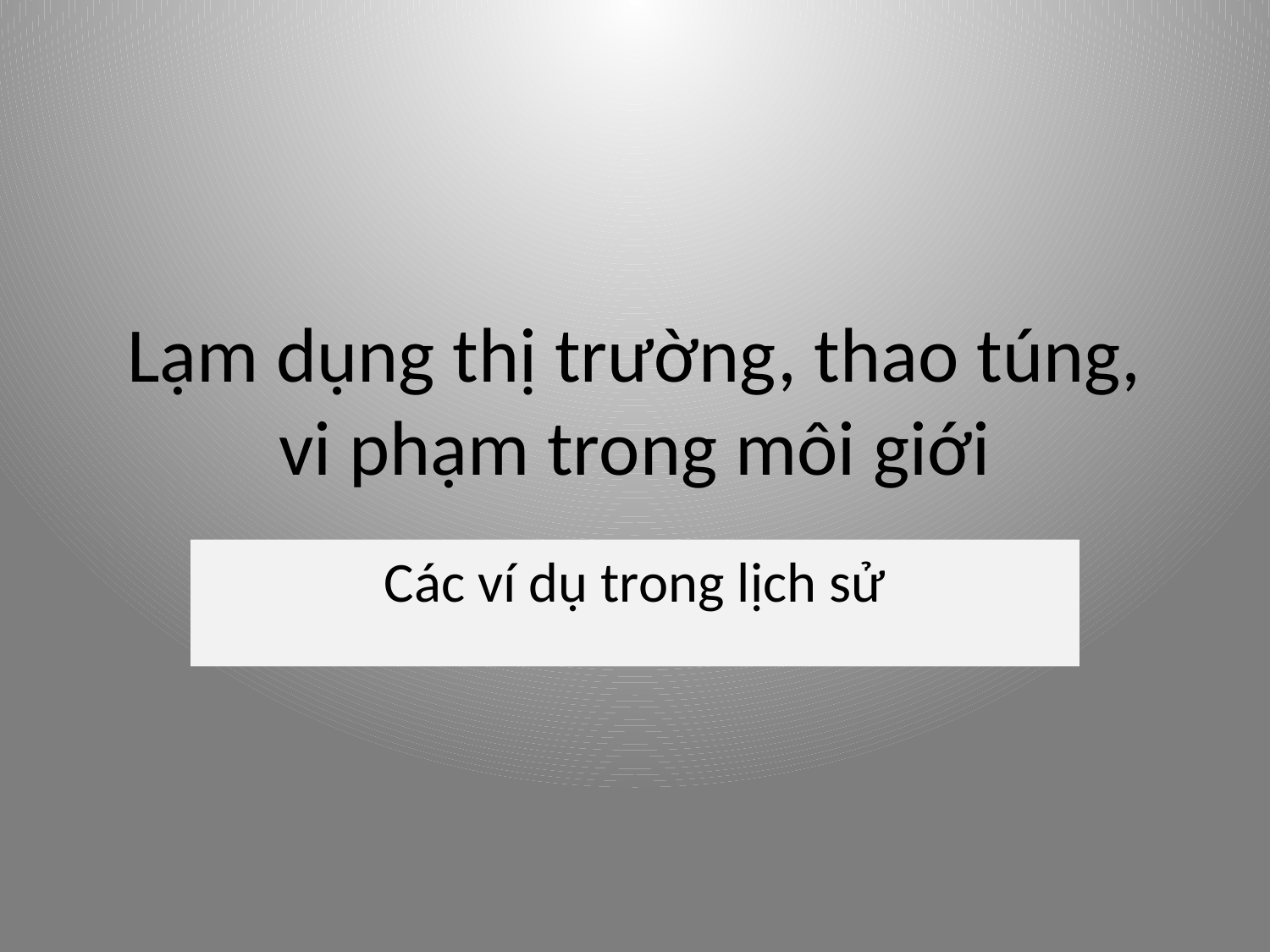

# Lạm dụng thị trường, thao túng, vi phạm trong môi giới
Các ví dụ trong lịch sử